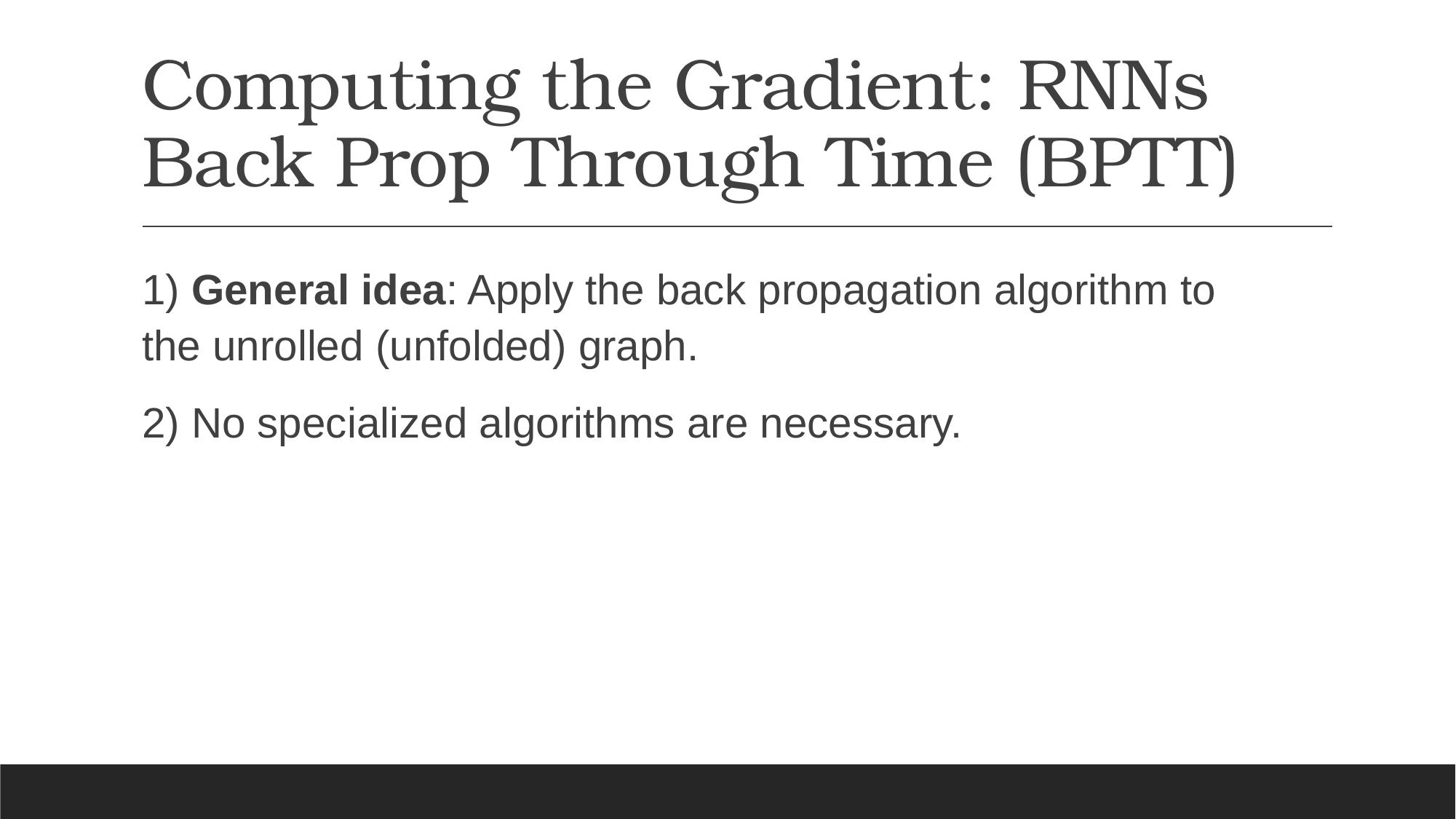

# Computing the Gradient: RNNs Back Prop Through Time (BPTT)
1) General idea: Apply the back propagation algorithm to the unrolled (unfolded) graph.
2) No specialized algorithms are necessary.